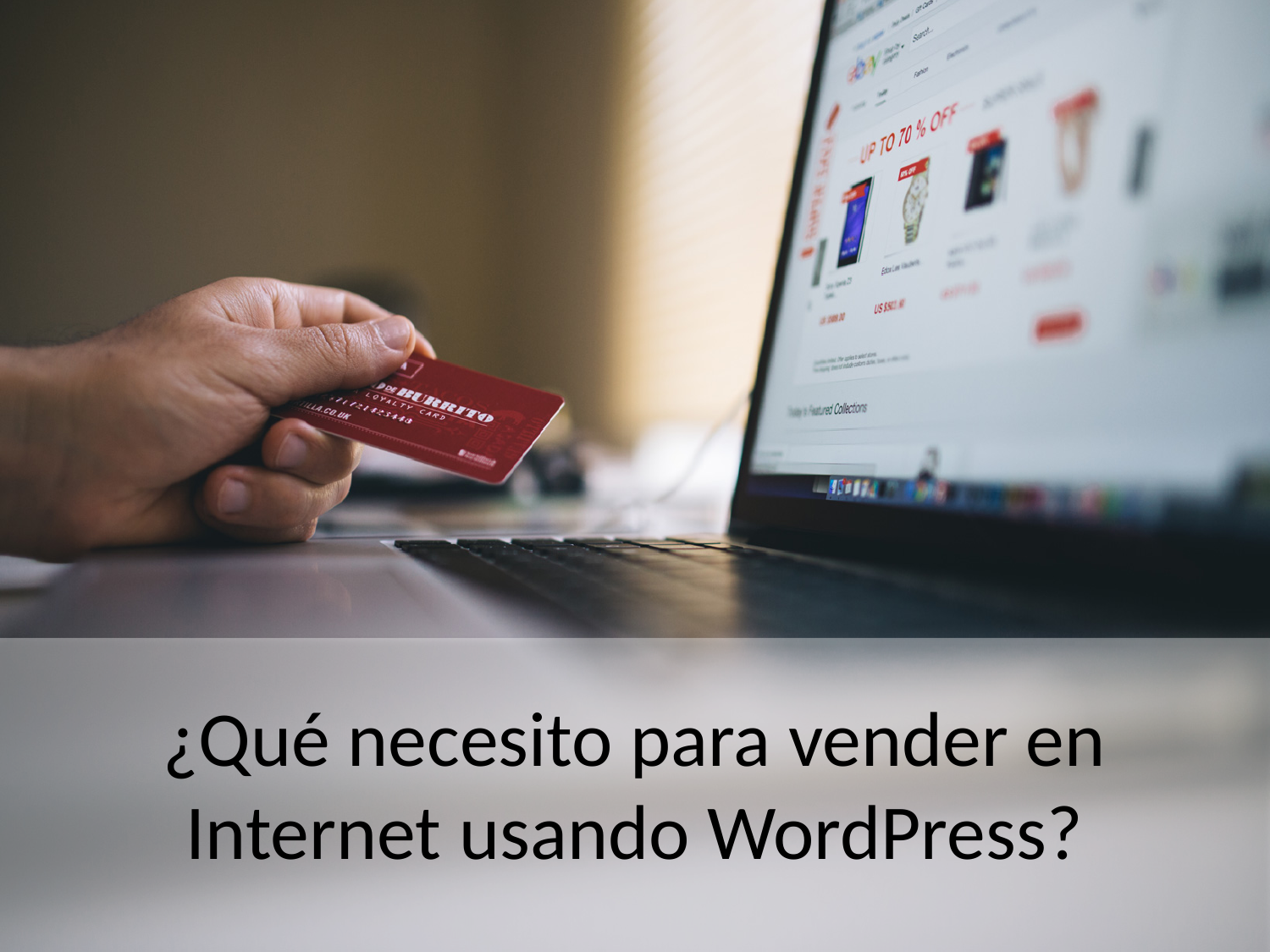

# ¿Qué necesito para vender en Internet usando WordPress?